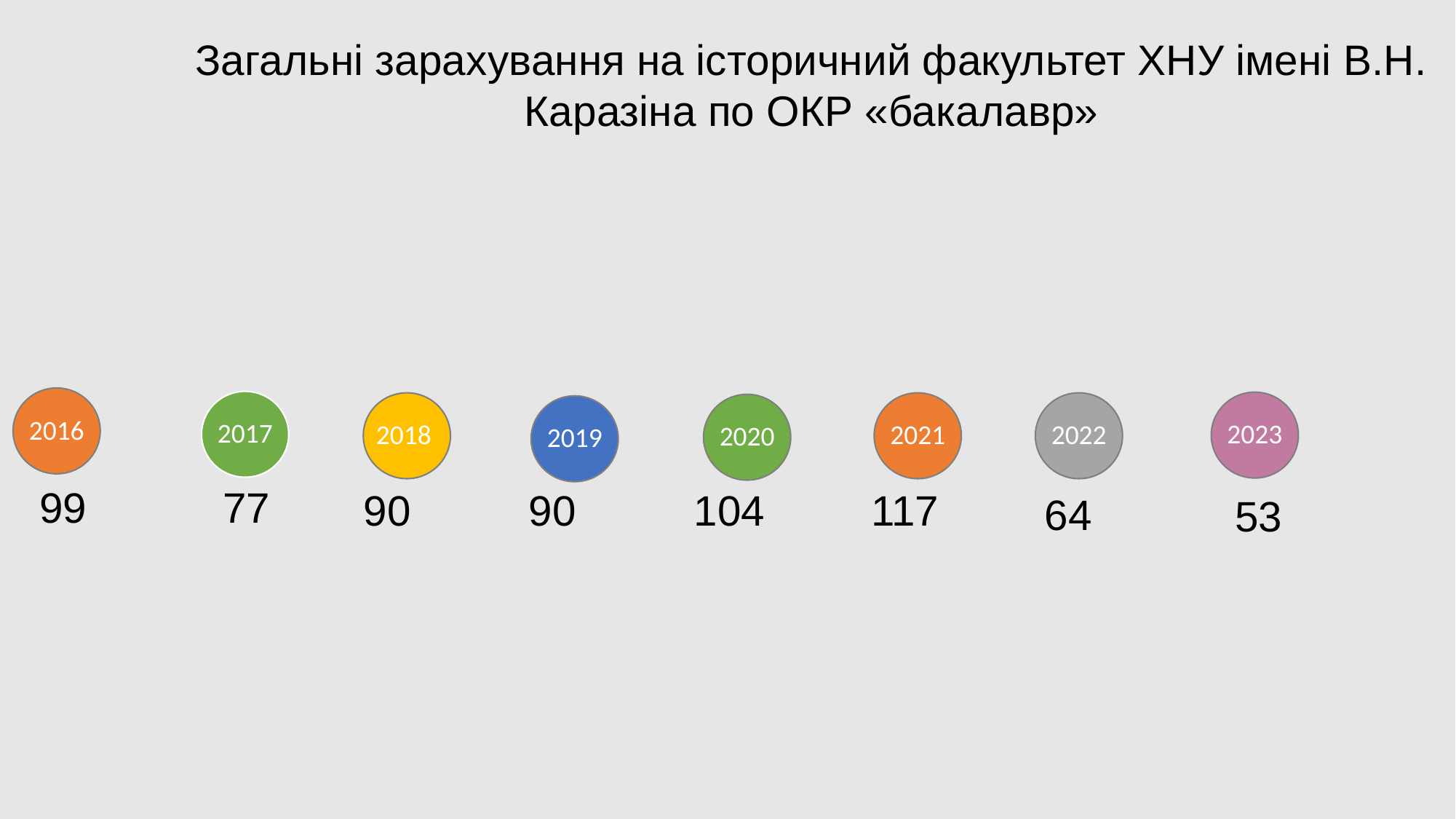

# Загальні зарахування на історичний факультет ХНУ імені В.Н. Каразіна по ОКР «бакалавр»

2016
2017
2018
2021
2022
2020
2019
64

2023
99
77
90          90          104         117
53